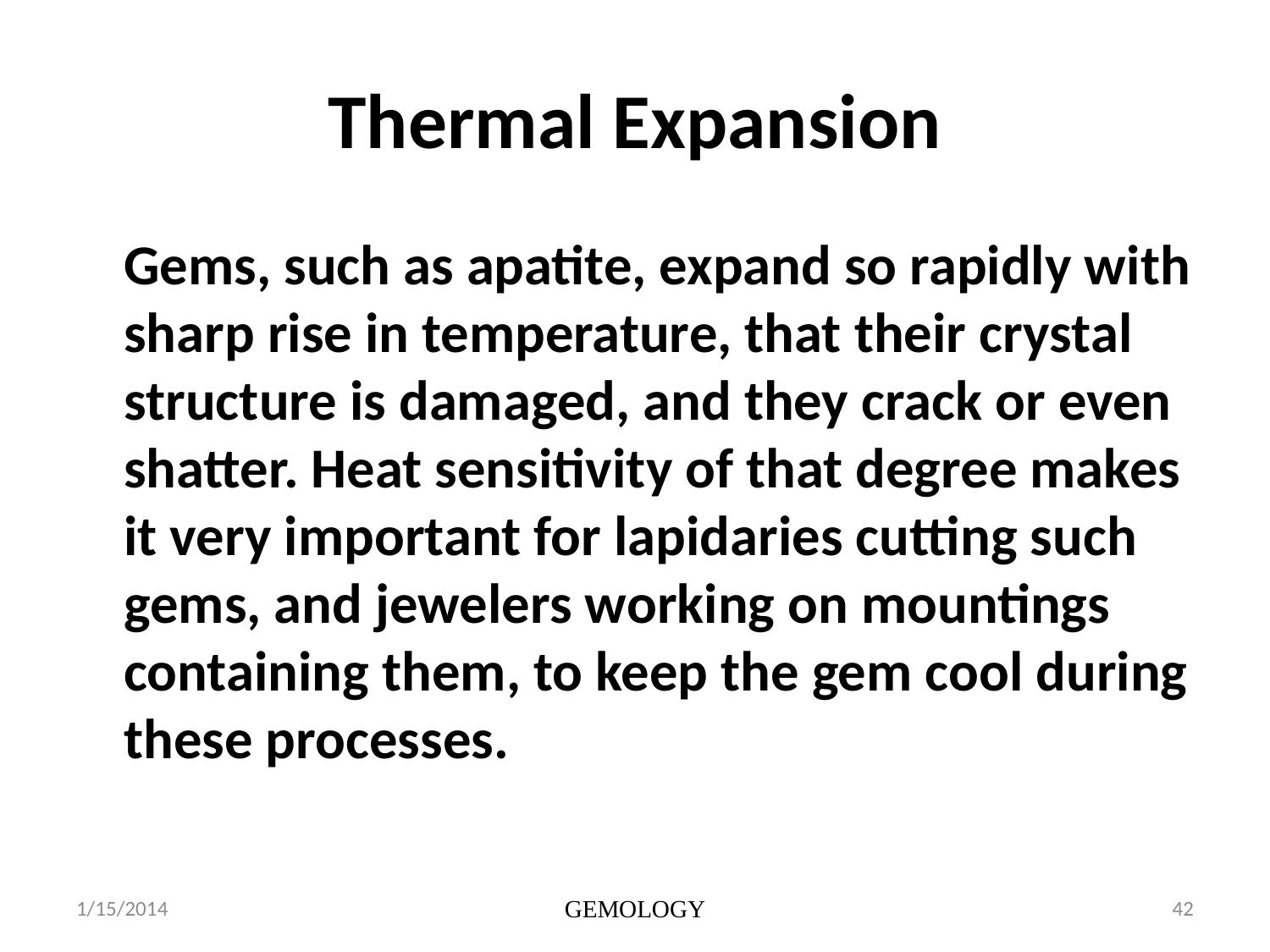

# Thermal Expansion
	Gems, such as apatite, expand so rapidly with sharp rise in temperature, that their crystal structure is damaged, and they crack or even shatter. Heat sensitivity of that degree makes it very important for lapidaries cutting such gems, and jewelers working on mountings containing them, to keep the gem cool during these processes.

1/15/2014
GEMOLOGY
42